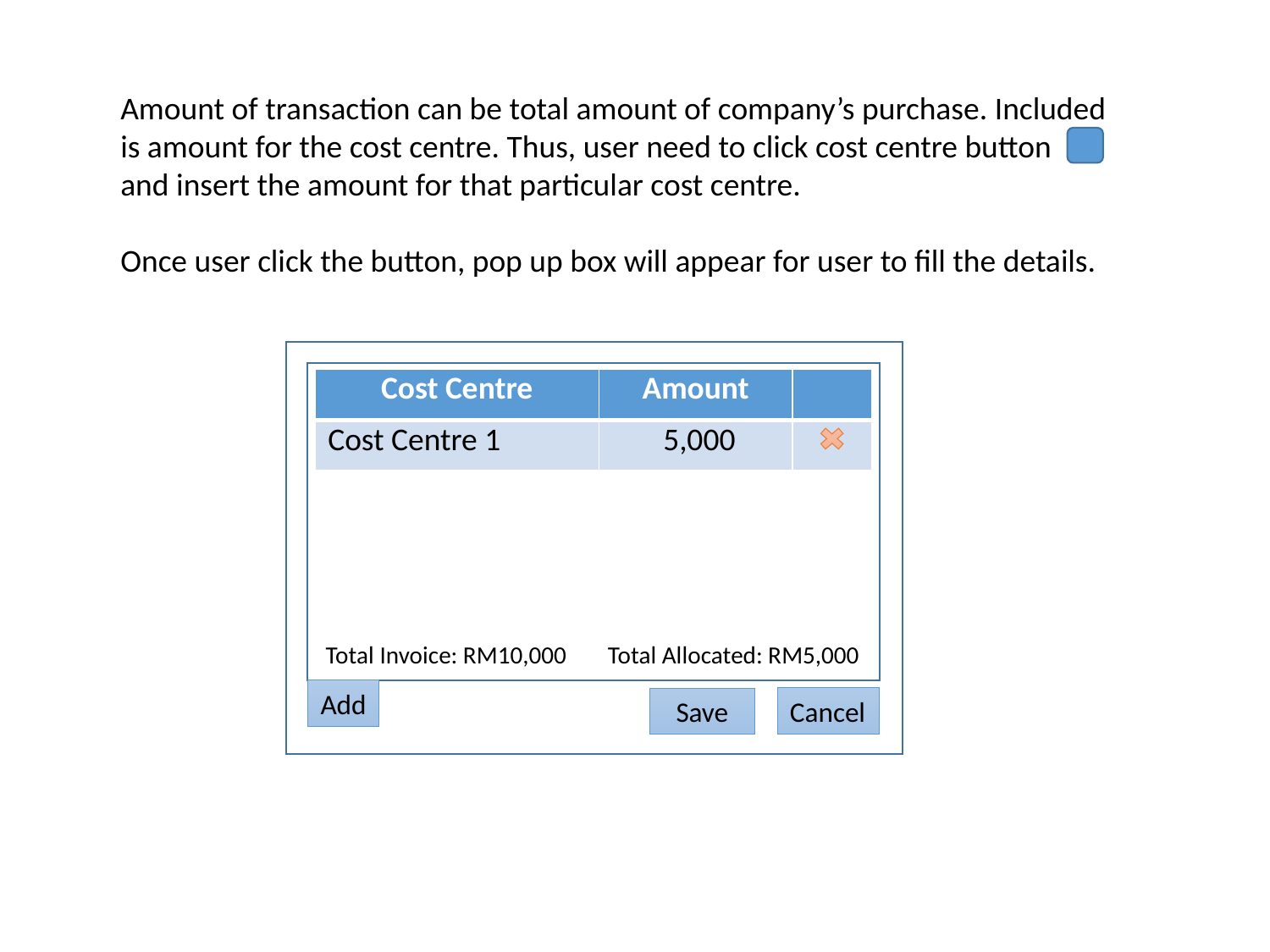

Amount of transaction can be total amount of company’s purchase. Included is amount for the cost centre. Thus, user need to click cost centre button      and insert the amount for that particular cost centre.

Once user click the button, pop up box will appear for user to fill the details.

| Cost Centre | Amount |  |
| --- | --- | --- |
| Cost Centre 1 | 5,000 |  |

Total Invoice: RM10,000
Total Allocated: RM5,000
Add
Cancel
Save